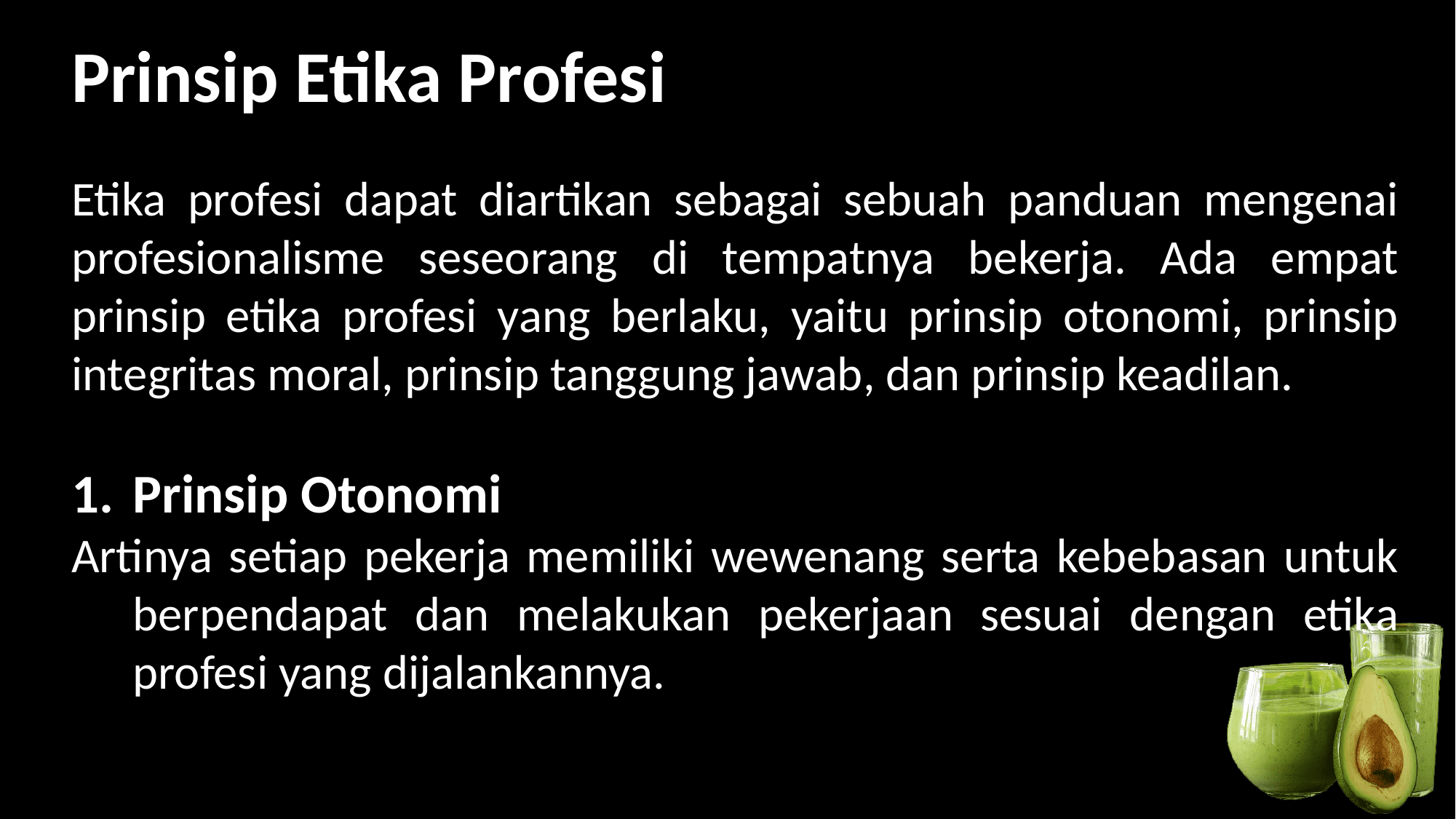

Prinsip Etika Profesi

Etika profesi dapat diartikan sebagai sebuah panduan mengenai profesionalisme seseorang di tempatnya bekerja. Ada empat prinsip etika profesi yang berlaku, yaitu prinsip otonomi, prinsip integritas moral, prinsip tanggung jawab, dan prinsip keadilan.

Prinsip Otonomi
Artinya setiap pekerja memiliki wewenang serta kebebasan untuk berpendapat dan melakukan pekerjaan sesuai dengan etika profesi yang dijalankannya.